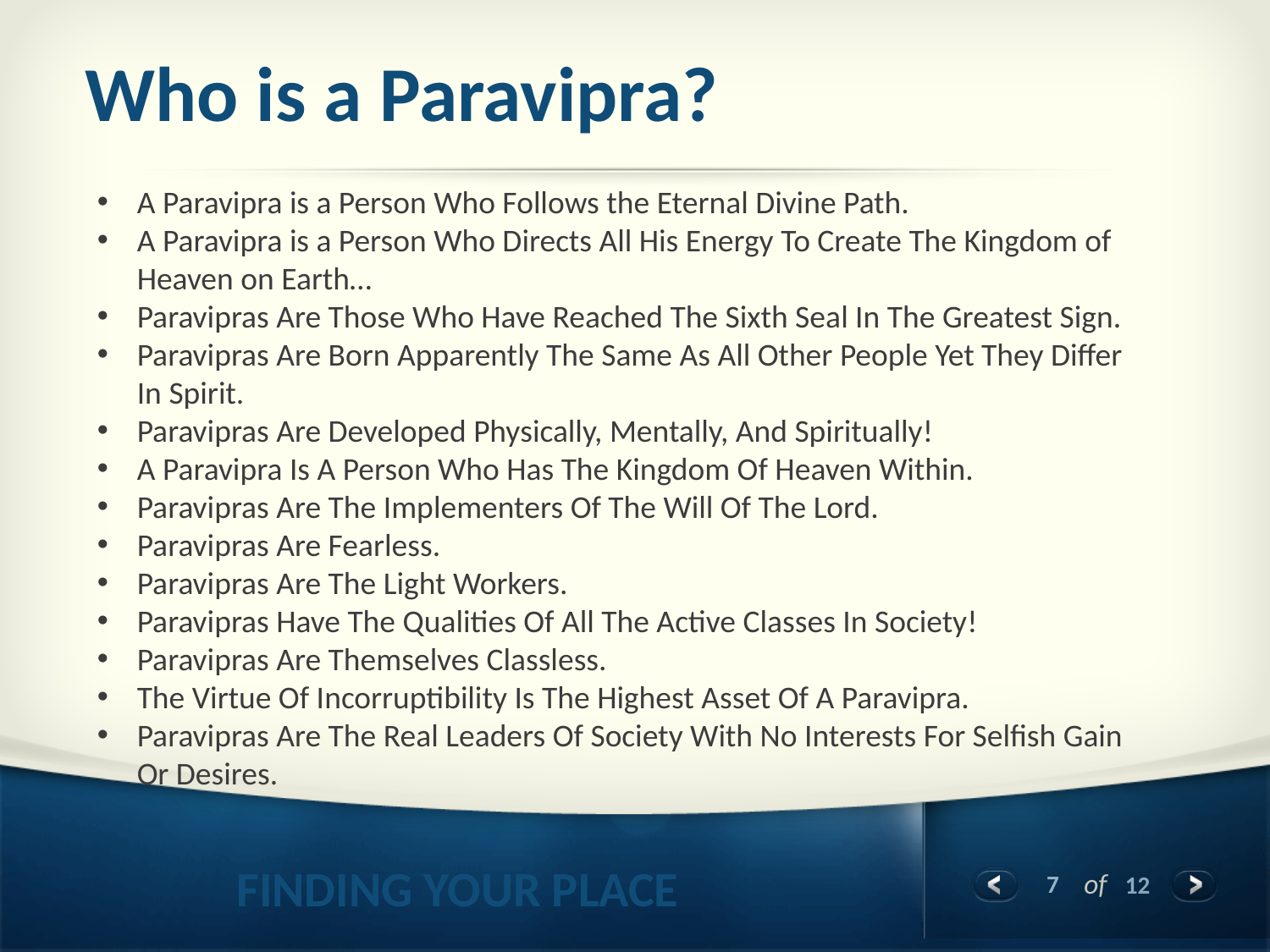

# Who is a Paravipra?
A Paravipra is a Person Who Follows the Eternal Divine Path.
A Paravipra is a Person Who Directs All His Energy To Create The Kingdom of Heaven on Earth…
Paravipras Are Those Who Have Reached The Sixth Seal In The Greatest Sign.
Paravipras Are Born Apparently The Same As All Other People Yet They Differ In Spirit.
Paravipras Are Developed Physically, Mentally, And Spiritually!
A Paravipra Is A Person Who Has The Kingdom Of Heaven Within.
Paravipras Are The Implementers Of The Will Of The Lord.
Paravipras Are Fearless.
Paravipras Are The Light Workers.
Paravipras Have The Qualities Of All The Active Classes In Society!
Paravipras Are Themselves Classless.
The Virtue Of Incorruptibility Is The Highest Asset Of A Paravipra.
Paravipras Are The Real Leaders Of Society With No Interests For Selfish Gain  Or Desires.